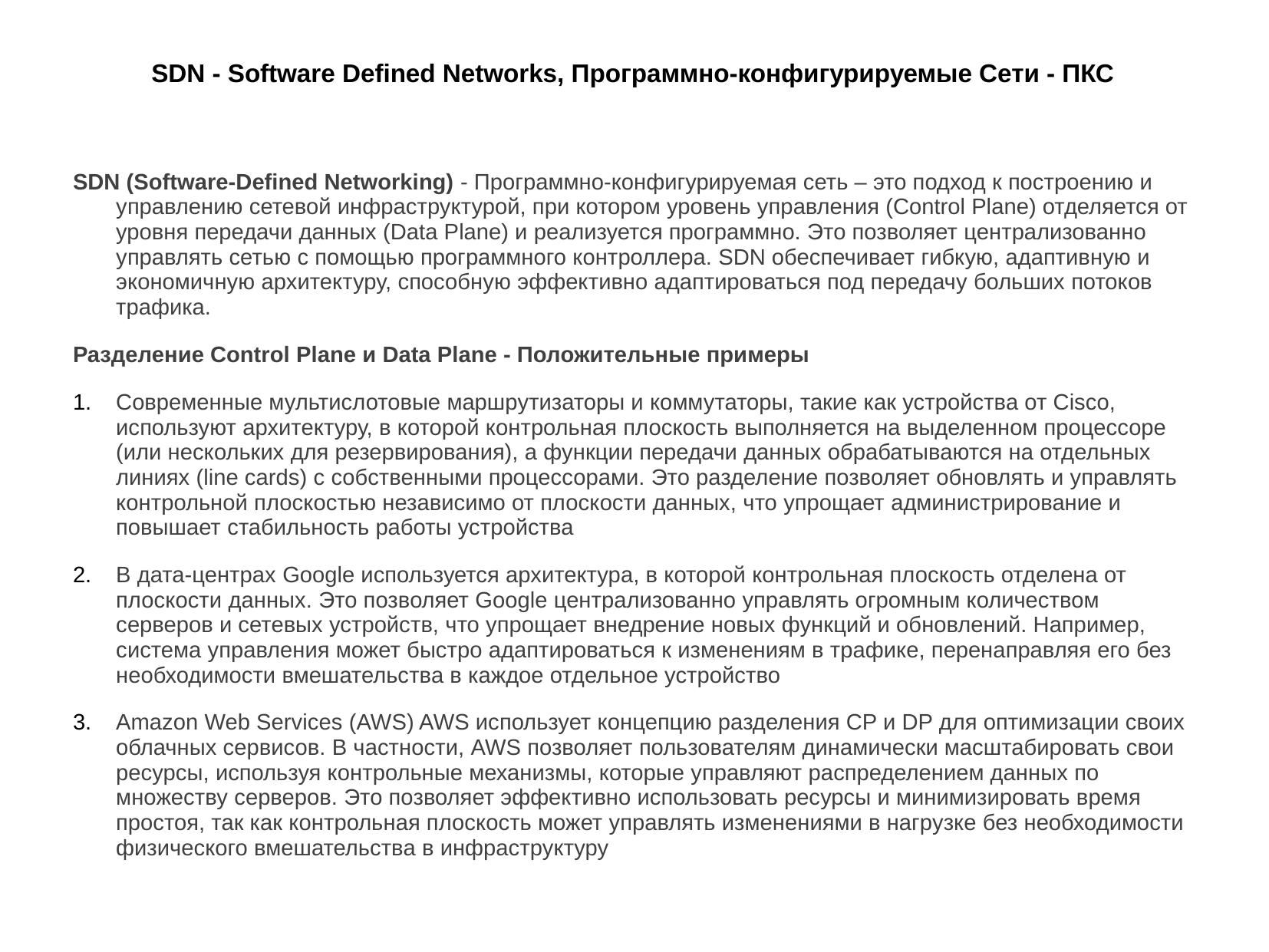

# SDN - Software Defined Networks, Программно-конфигурируемые Сети - ПКС

SDN (Software-Defined Networking) - Программно-конфигурируемая сеть – это подход к построению и управлению сетевой инфраструктурой, при котором уровень управления (Control Plane) отделяется от уровня передачи данных (Data Plane) и реализуется программно. Это позволяет централизованно управлять сетью с помощью программного контроллера. SDN обеспечивает гибкую, адаптивную и экономичную архитектуру, способную эффективно адаптироваться под передачу больших потоков трафика.
Разделение Control Plane и Data Plane - Положительные примеры
Современные мультислотовые маршрутизаторы и коммутаторы, такие как устройства от Cisco, используют архитектуру, в которой контрольная плоскость выполняется на выделенном процессоре (или нескольких для резервирования), а функции передачи данных обрабатываются на отдельных линиях (line cards) с собственными процессорами. Это разделение позволяет обновлять и управлять контрольной плоскостью независимо от плоскости данных, что упрощает администрирование и повышает стабильность работы устройства
В дата-центрах Google используется архитектура, в которой контрольная плоскость отделена от плоскости данных. Это позволяет Google централизованно управлять огромным количеством серверов и сетевых устройств, что упрощает внедрение новых функций и обновлений. Например, система управления может быстро адаптироваться к изменениям в трафике, перенаправляя его без необходимости вмешательства в каждое отдельное устройство
Amazon Web Services (AWS) AWS использует концепцию разделения CP и DP для оптимизации своих облачных сервисов. В частности, AWS позволяет пользователям динамически масштабировать свои ресурсы, используя контрольные механизмы, которые управляют распределением данных по множеству серверов. Это позволяет эффективно использовать ресурсы и минимизировать время простоя, так как контрольная плоскость может управлять изменениями в нагрузке без необходимости физического вмешательства в инфраструктуру